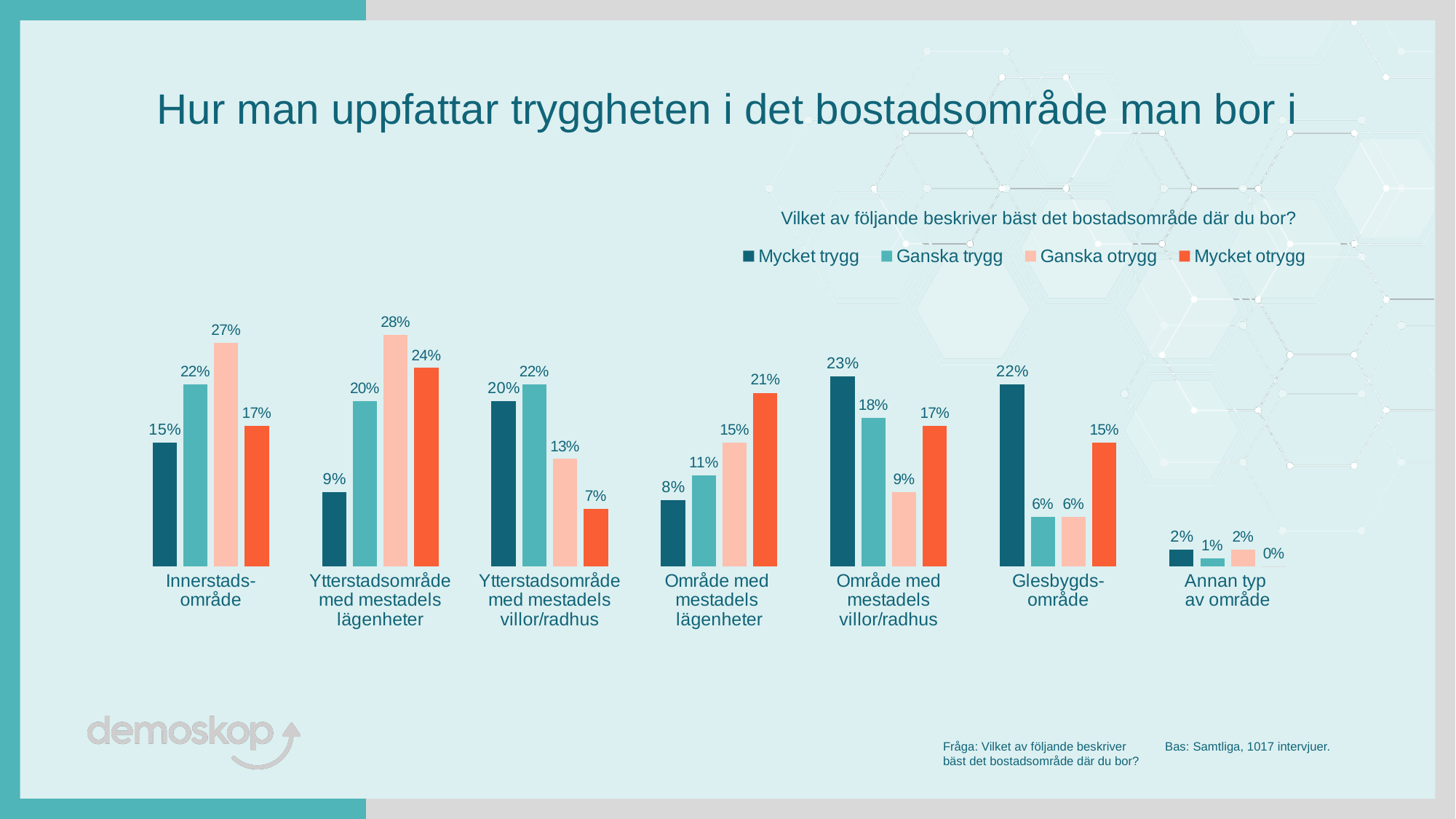

Hur man uppfattar tryggheten i det bostadsområde man bor i

### Chart

| Category | Mycket trygg | Ganska trygg | Ganska otrygg | Mycket otrygg |
|---|---|---|---|---|
| Innerstads-
område | 0.15 | 0.22 | 0.27 | 0.17 |
| Ytterstadsområde med mestadels lägenheter | 0.09 | 0.2 | 0.28 | 0.24 |
| Ytterstadsområde med mestadels villor/radhus | 0.2 | 0.22 | 0.13 | 0.07 |
| Område med
mestadels
lägenheter | 0.08 | 0.11 | 0.15 | 0.21 |
| Område med mestadels villor/radhus | 0.23 | 0.18 | 0.09 | 0.17 |
| Glesbygds-
område | 0.22 | 0.06 | 0.06 | 0.15 |
| Annan typ
av område | 0.02 | 0.01 | 0.02 | 0.0 |
Vilket av följande beskriver bäst det bostadsområde där du bor?
Fråga: Vilket av följande beskriver bäst det bostadsområde där du bor?
Bas: Samtliga, 1017 intervjuer.